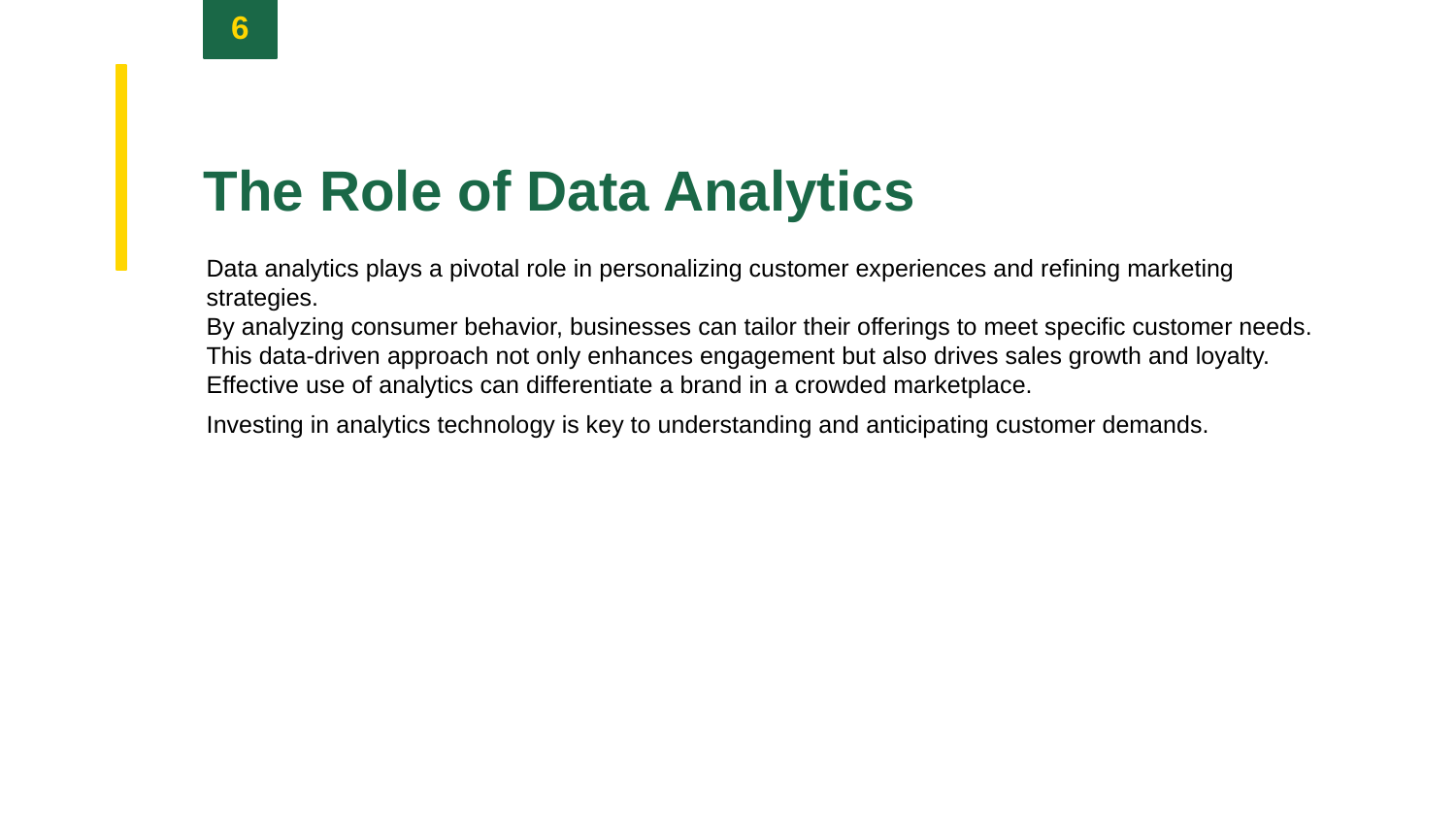

6

The Role of Data Analytics
Data analytics plays a pivotal role in personalizing customer experiences and refining marketing strategies.
By analyzing consumer behavior, businesses can tailor their offerings to meet specific customer needs.
This data-driven approach not only enhances engagement but also drives sales growth and loyalty.
Effective use of analytics can differentiate a brand in a crowded marketplace.
Investing in analytics technology is key to understanding and anticipating customer demands.